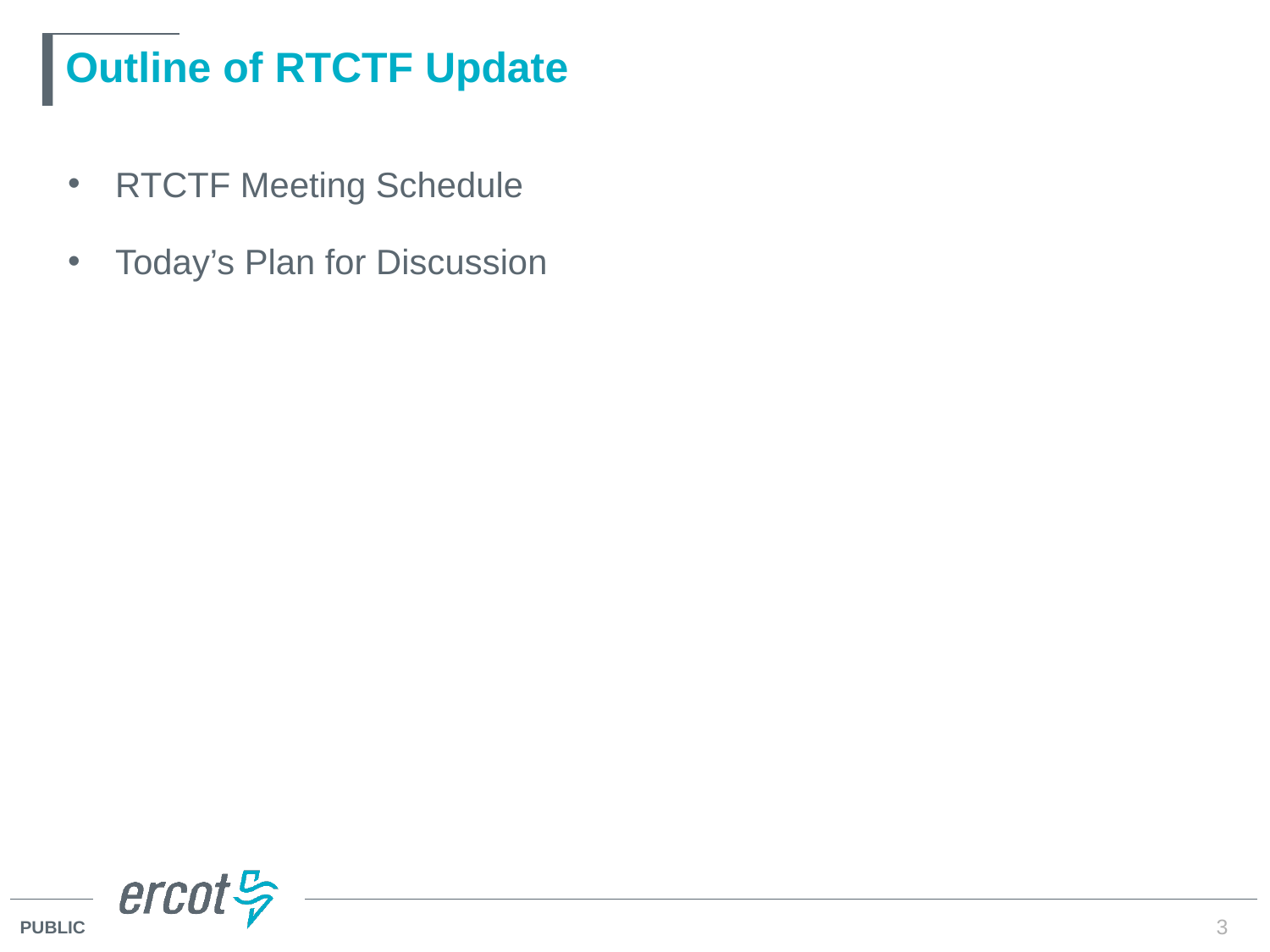

# Outline of RTCTF Update
RTCTF Meeting Schedule
Today’s Plan for Discussion
3